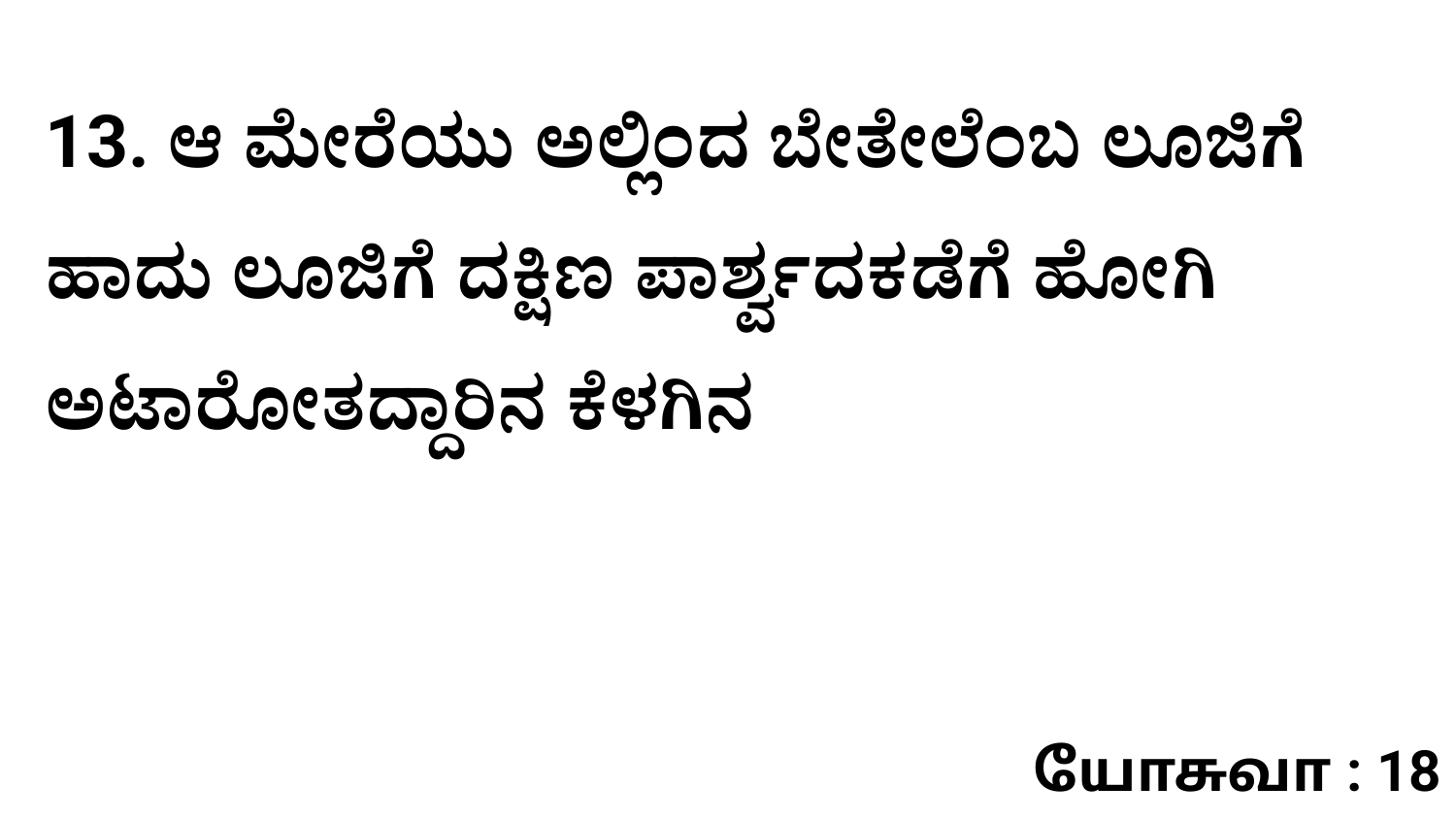

13. ಆ ಮೇರೆಯು ಅಲ್ಲಿಂದ ಬೇತೇಲೆಂಬ ಲೂಜಿಗೆ ಹಾದು ಲೂಜಿಗೆ ದಕ್ಷಿಣ ಪಾರ್ಶ್ವದಕಡೆಗೆ ಹೋಗಿ ಅಟಾರೋತದ್ದಾರಿನ ಕೆಳಗಿನ
யோசுவா : 18